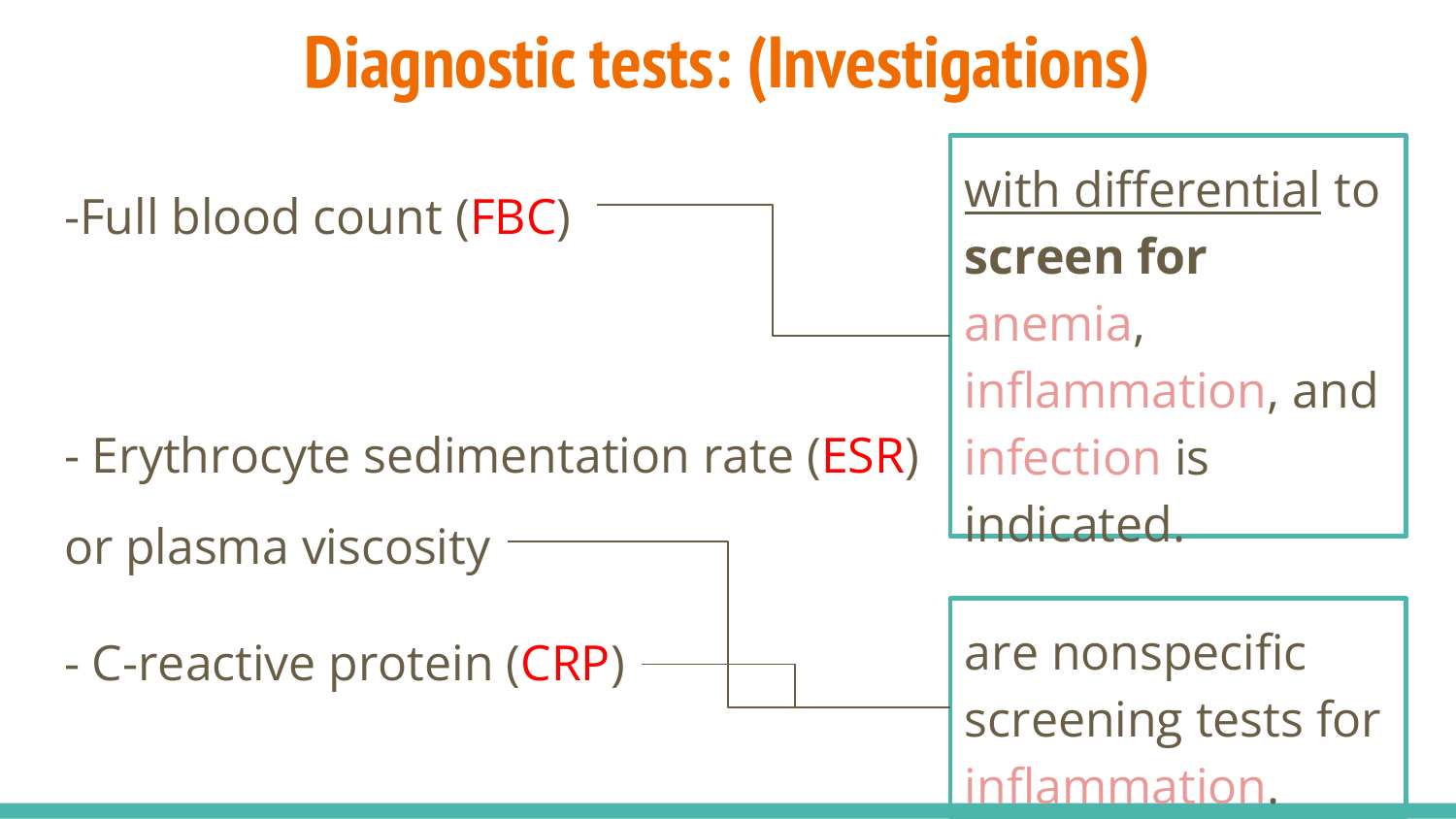

# Diagnostic tests: (Investigations)
-Full blood count (FBC)

- Erythrocyte sedimentation rate (ESR)
or plasma viscosity
- C-reactive protein (CRP)
with differential to screen for anemia, inflammation, and infection is indicated.
are nonspecific screening tests for inflammation.